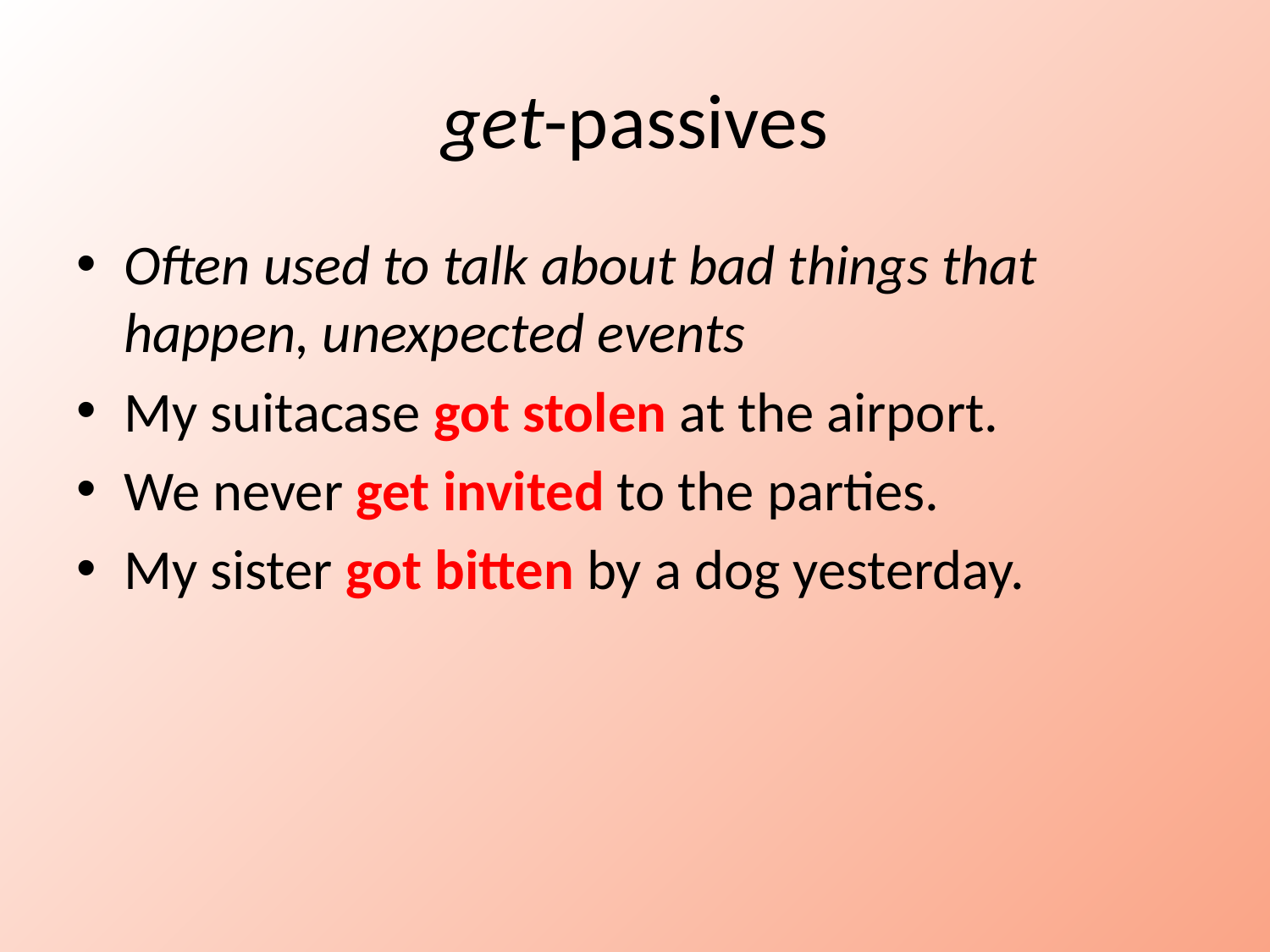

# get-passives
Often used to talk about bad things that happen, unexpected events
My suitacase got stolen at the airport.
We never get invited to the parties.
My sister got bitten by a dog yesterday.